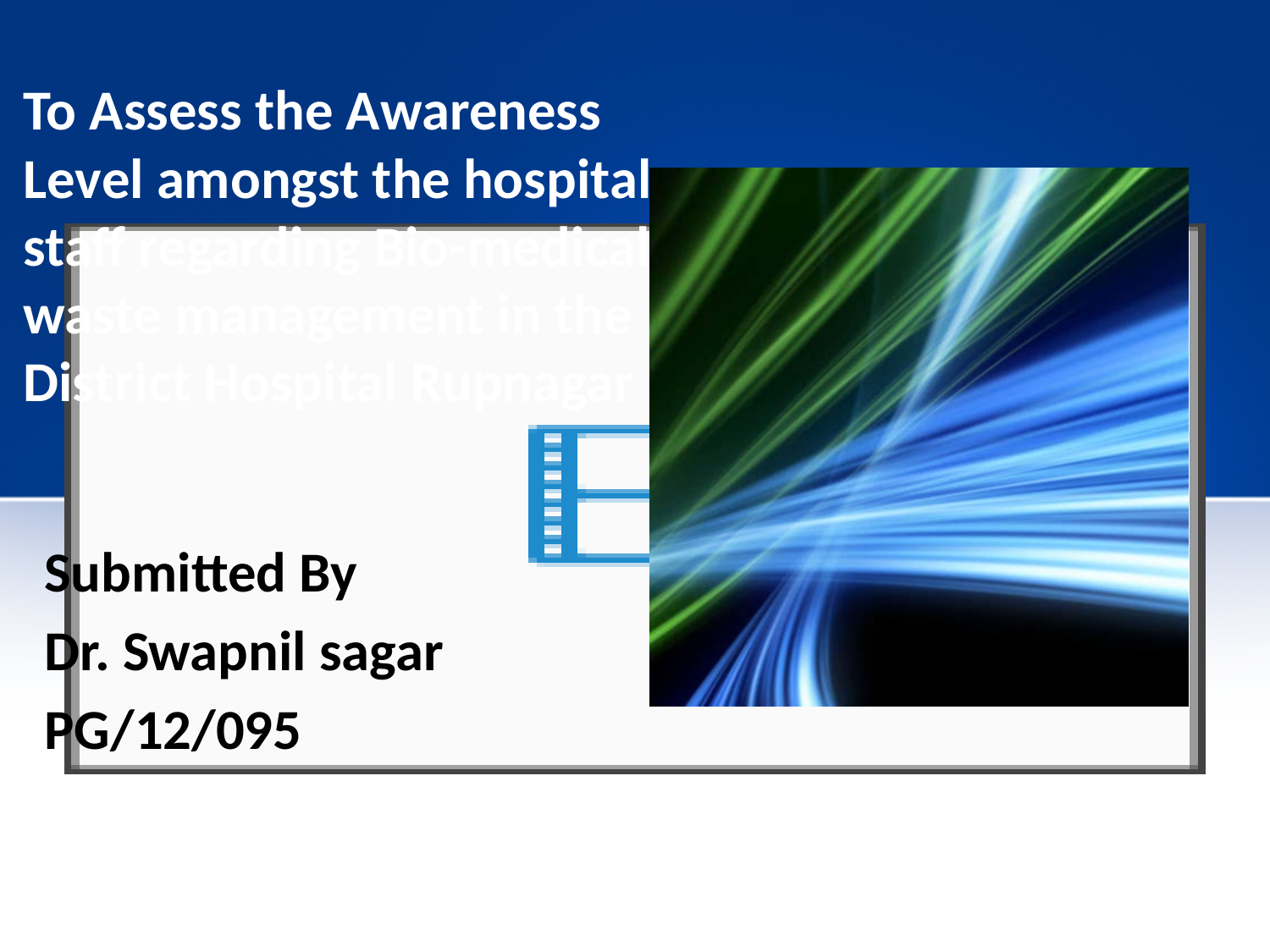

# To Assess the Awareness Level amongst the hospital staff regarding Bio-medical waste management in the District Hospital Rupnagar
Submitted By
Dr. Swapnil sagar
PG/12/095